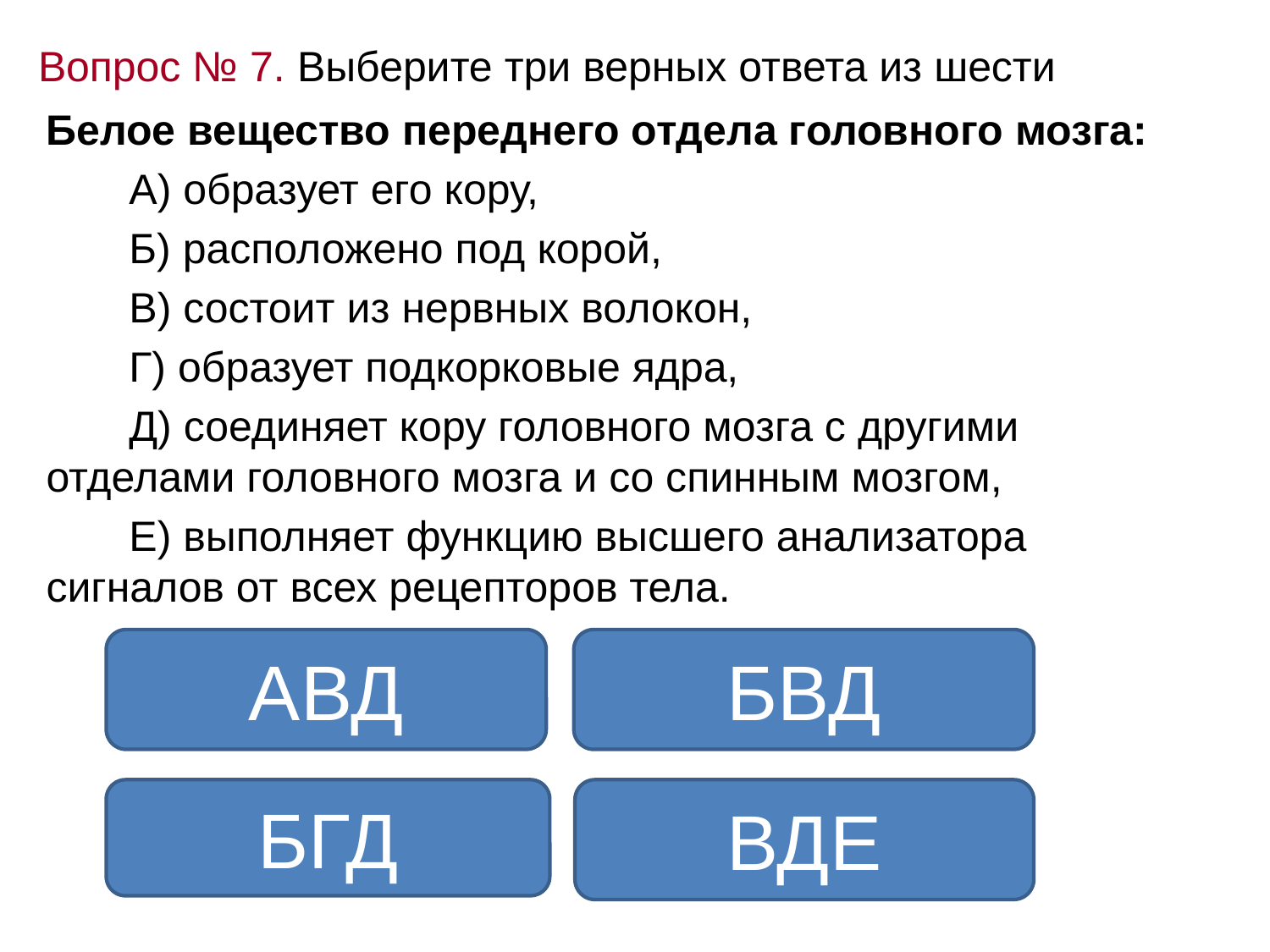

# Вопрос № 7. Выберите три верных ответа из шести
Белое вещество переднего отдела головного мозга:
       А) образует его кору,
       Б) расположено под корой,
       В) состоит из нервных волокон,
       Г) образует подкорковые ядра,
       Д) соединяет кору головного мозга с другими отделами головного мозга и со спинным мозгом,
       Е) выполняет функцию высшего анализатора сигналов от всех рецепторов тела.

АВД
БВД
БГД
ВДЕ